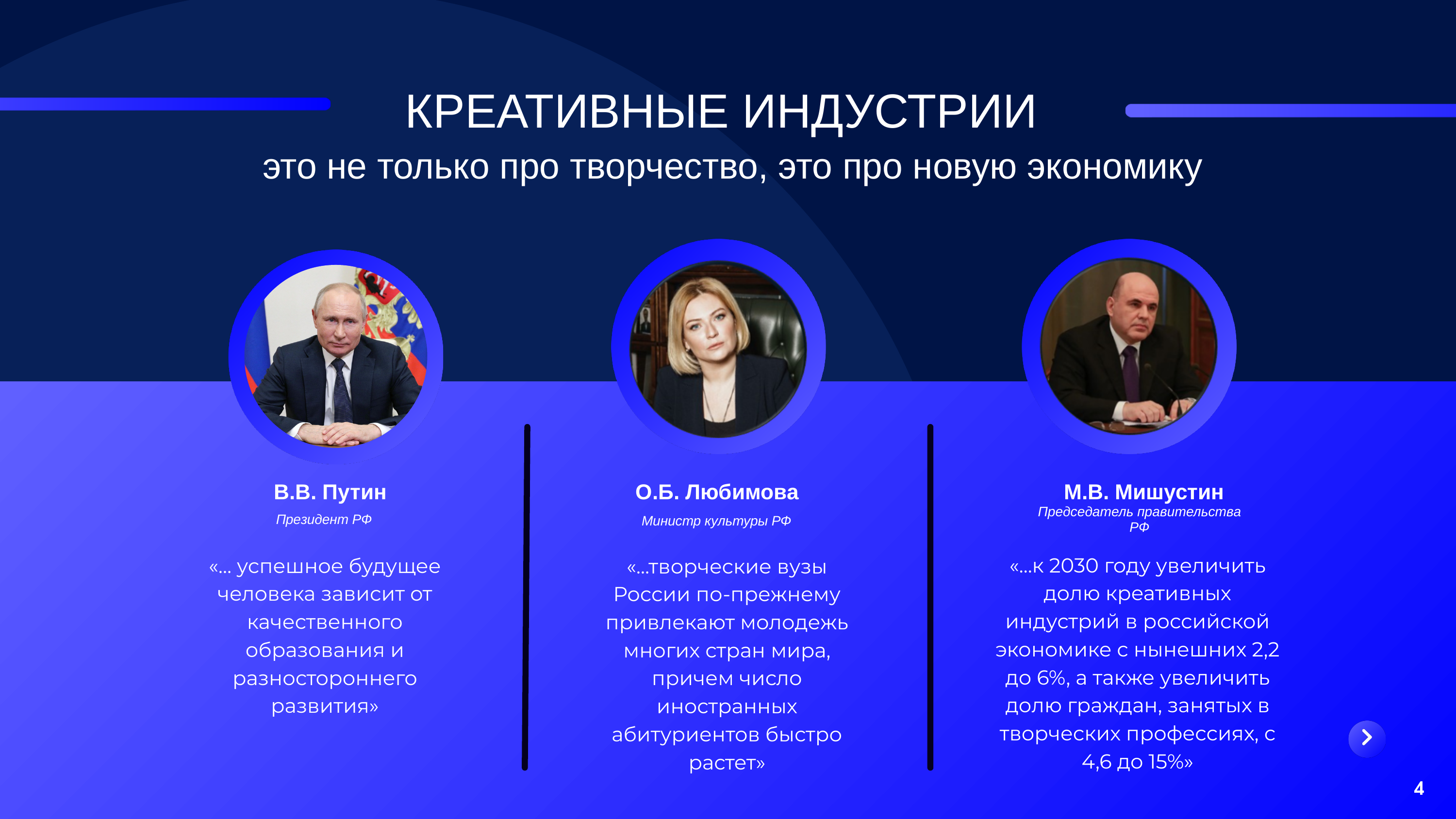

КРЕАТИВНЫЕ ИНДУСТРИИ

 это не только про творчество, это про новую экономику

В.В. Путин
Президент РФ
О.Б. Любимова
Министр культуры РФ
М.В. Мишустин
Председатель правительства РФ
«…к 2030 году увеличить долю креативных индустрий в российской экономике с нынешних 2,2 до 6%, а также увеличить долю граждан, занятых в творческих профессиях, с 4,6 до 15%»
«… успешное будущее человека зависит от качественного образования и разностороннего развития»
«…творческие вузы России по-прежнему привлекают молодежь многих стран мира, причем число иностранных абитуриентов быстро растет»

4